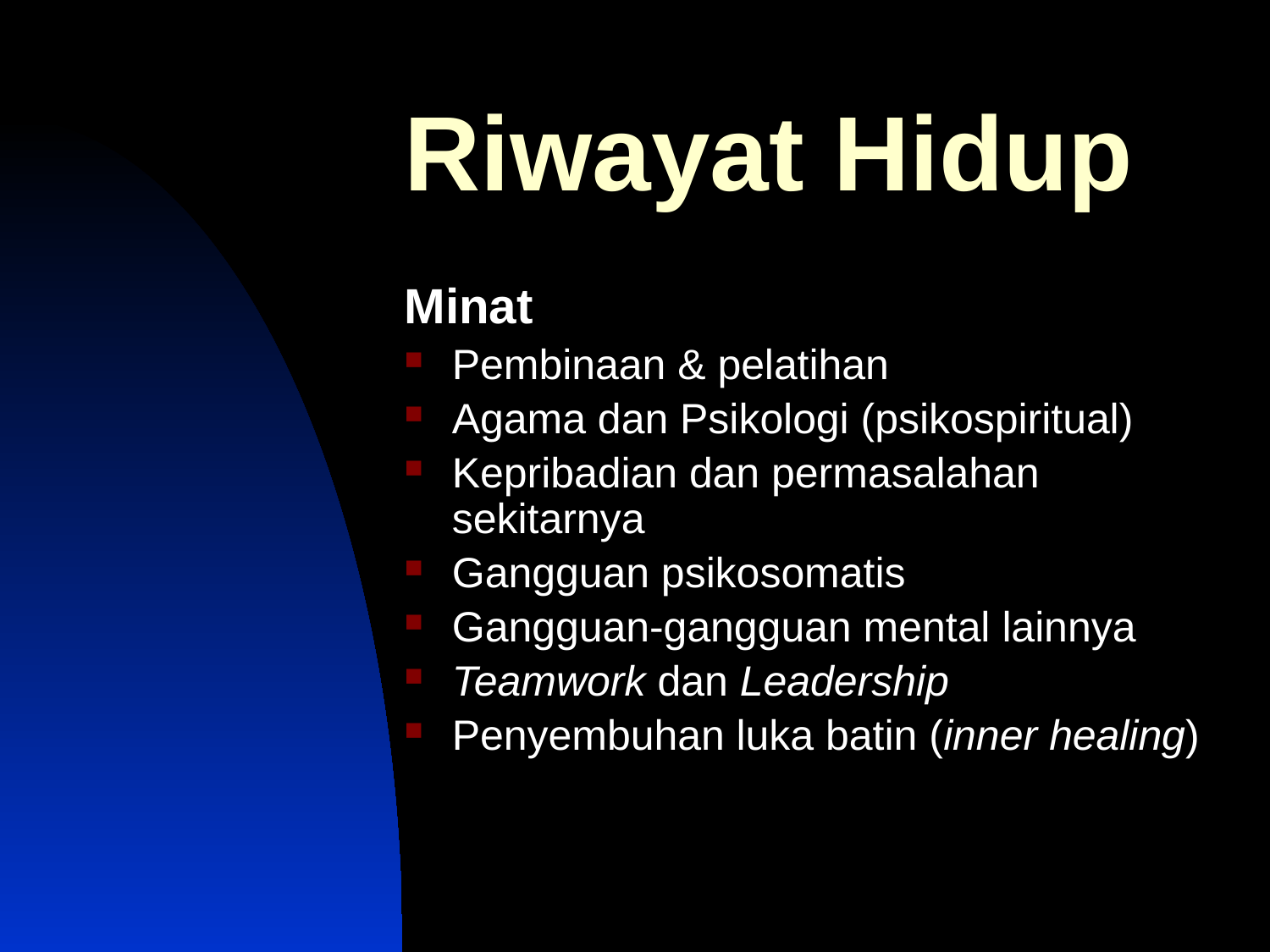

# Riwayat Hidup
Minat
Pembinaan & pelatihan
Agama dan Psikologi (psikospiritual)
Kepribadian dan permasalahan sekitarnya
Gangguan psikosomatis
Gangguan-gangguan mental lainnya
Teamwork dan Leadership
Penyembuhan luka batin (inner healing)